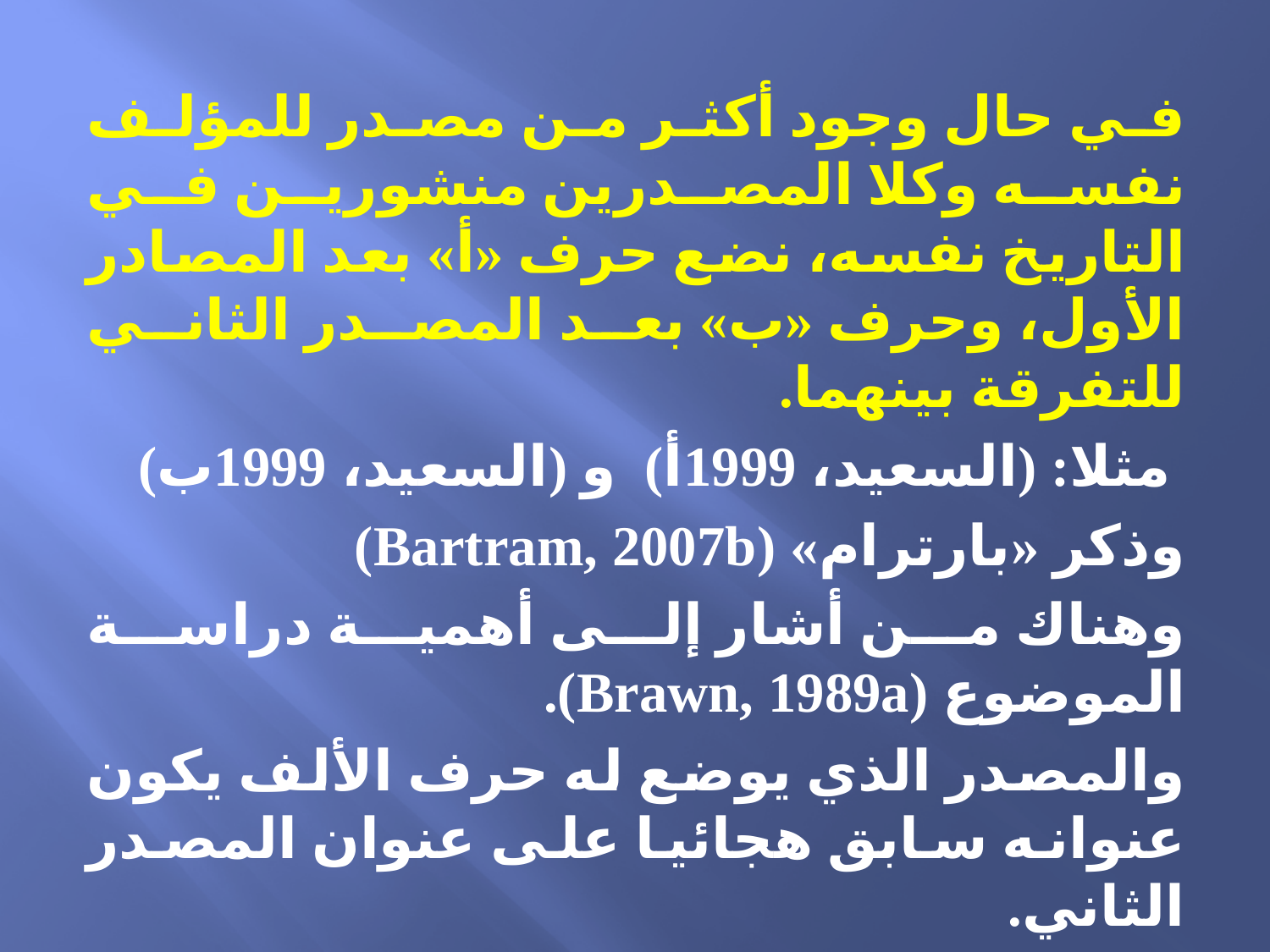

في حال وجود أكثر من مصدر للمؤلف نفسه وكلا المصدرين منشورين في التاريخ نفسه، نضع حرف «أ» بعد المصادر الأول، وحرف «ب» بعد المصدر الثاني للتفرقة بينهما.
 مثلا: (السعيد، 1999أ)  و (السعيد، 1999ب)
وذكر «بارترام» (Bartram, 2007b)
وهناك من أشار إلى أهمية دراسة الموضوع (Brawn, 1989a).
والمصدر الذي يوضع له حرف الألف يكون عنوانه سابق هجائيا على عنوان المصدر الثاني.